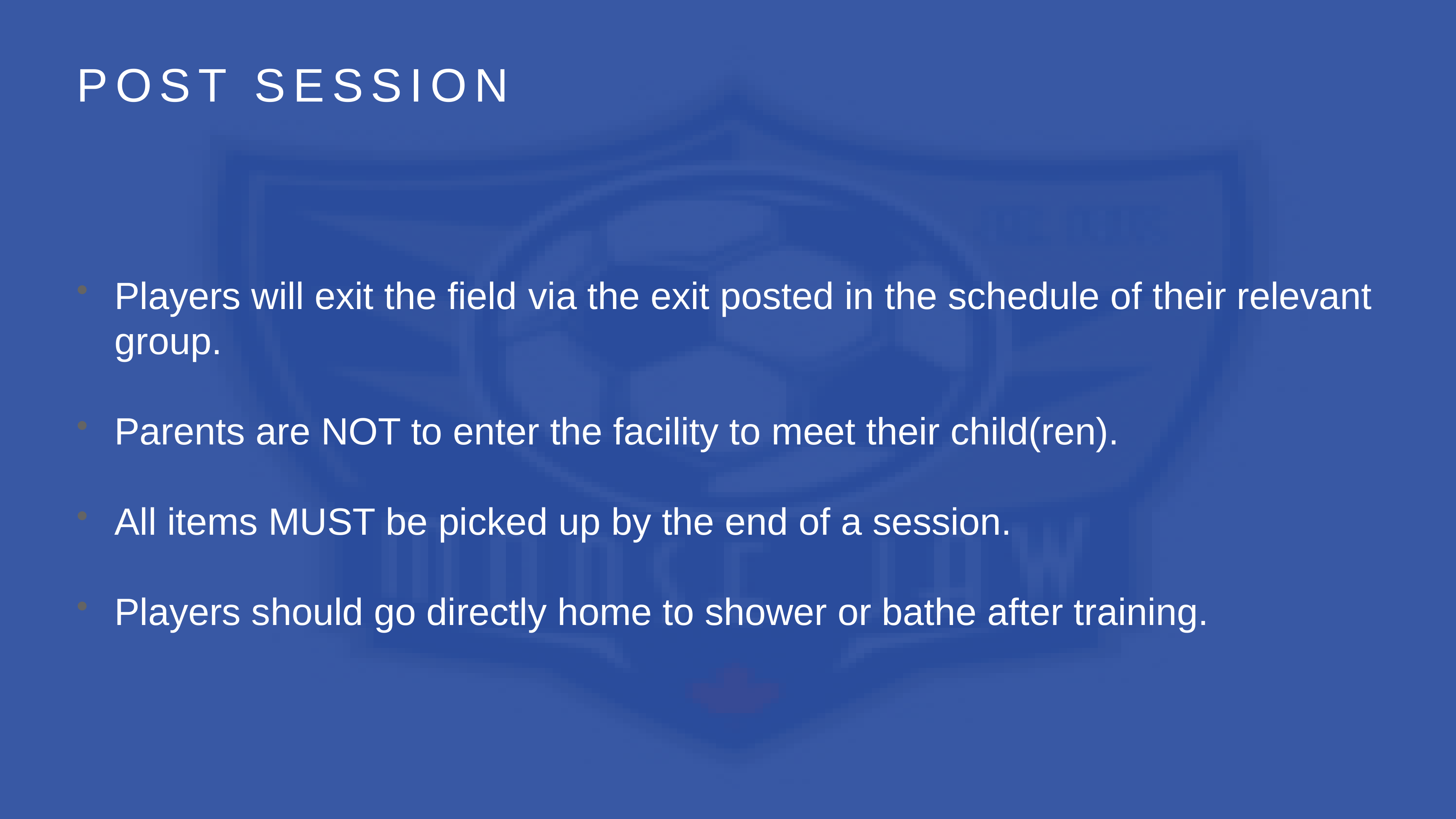

# post session
Players will exit the field via the exit posted in the schedule of their relevant group.
Parents are NOT to enter the facility to meet their child(ren).
All items MUST be picked up by the end of a session.
Players should go directly home to shower or bathe after training.